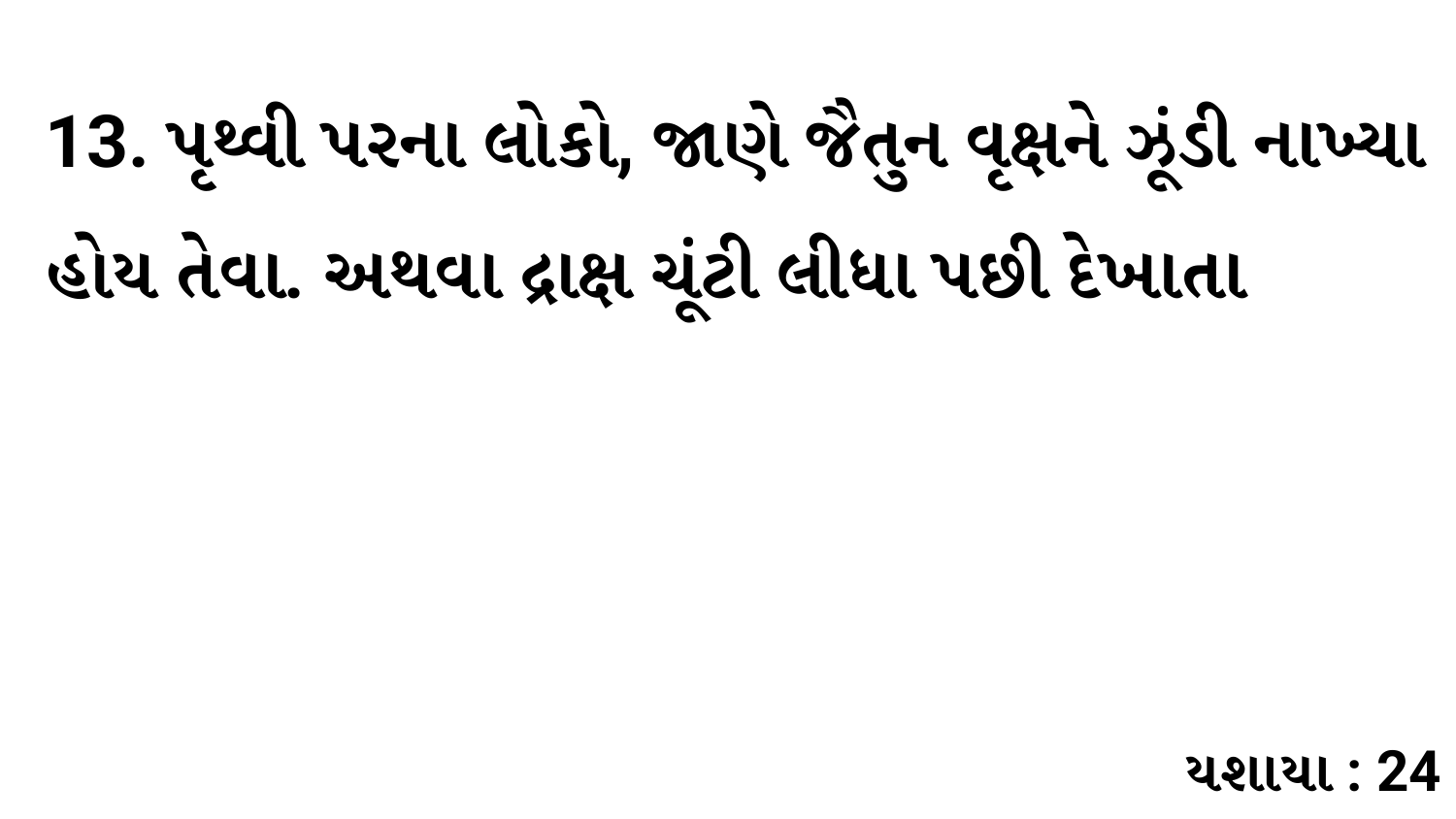

13. પૃથ્વી પરના લોકો, જાણે જૈતુન વૃક્ષને ઝૂંડી નાખ્યા હોય તેવા. અથવા દ્રાક્ષ ચૂંટી લીધા પછી દેખાતા
યશાયા : 24